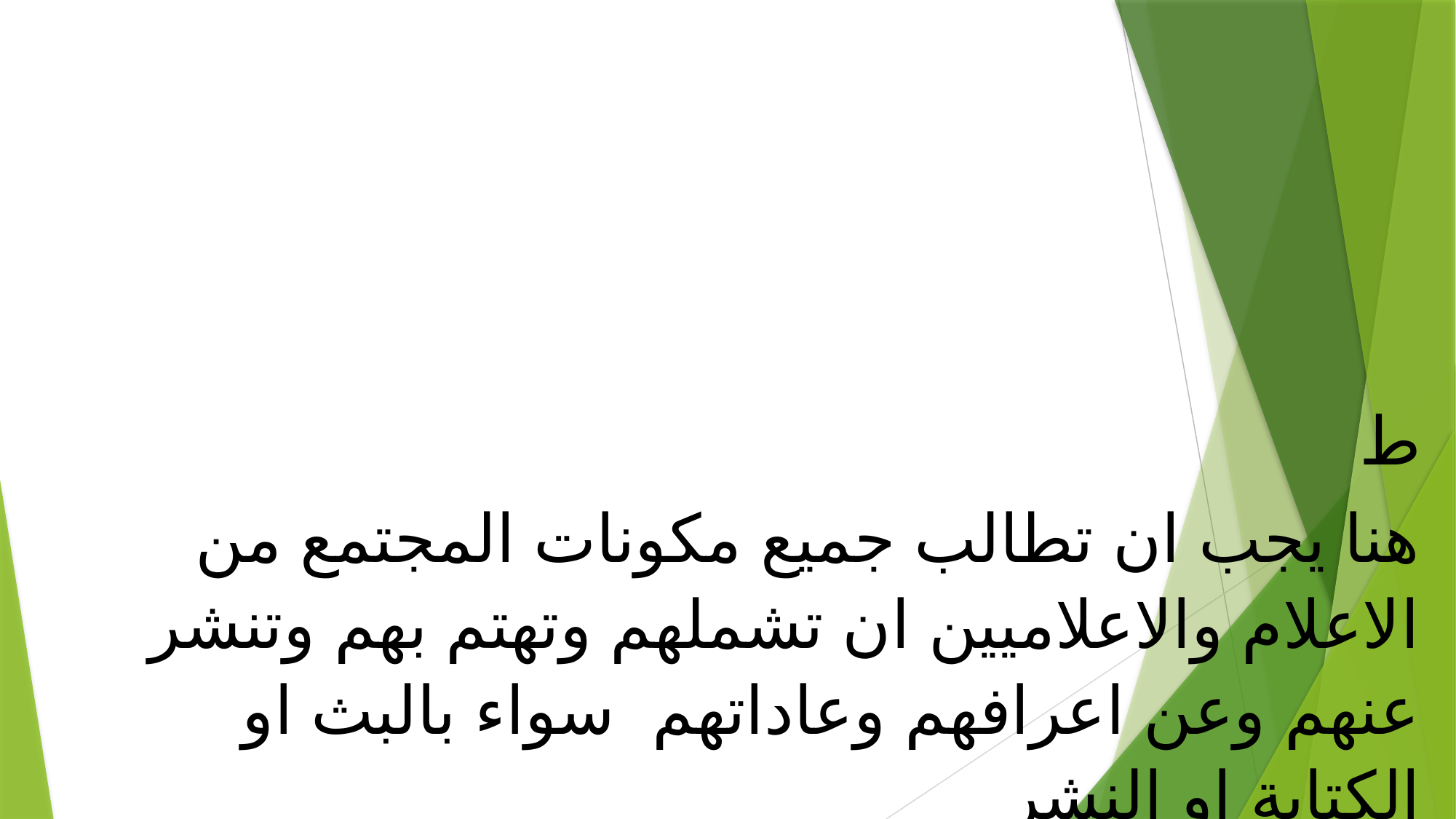

ط
هنا يجب ان تطالب جميع مكونات المجتمع من الاعلام والاعلاميين ان تشملهم وتهتم بهم وتنشر عنهم وعن اعرافهم وعاداتهم  سواء بالبث او الكتابة او النشر